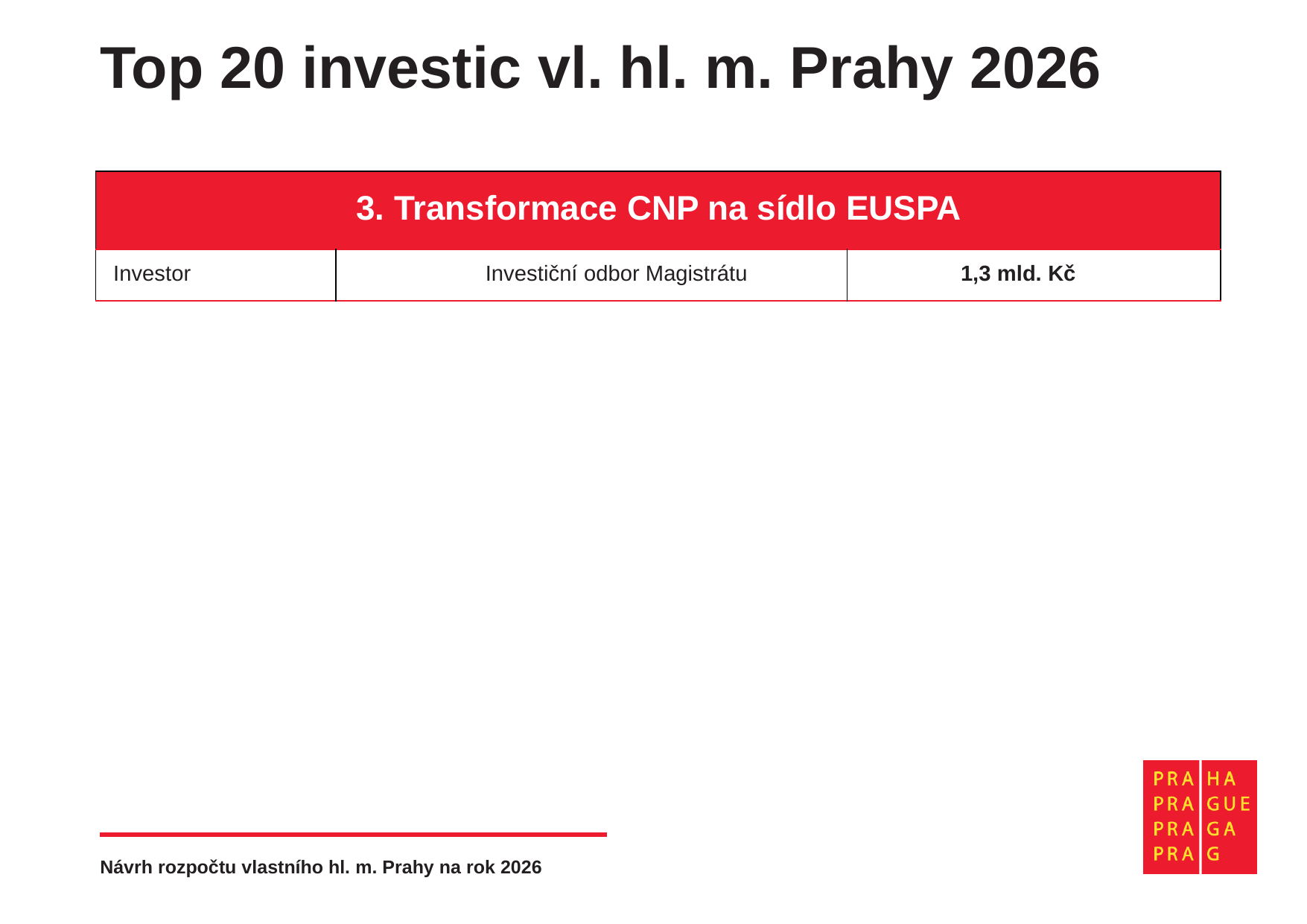

# Top 20 investic vl. hl. m. Prahy 2026
| 3. Transformace CNP na sídlo EUSPA |  |  |
| --- | --- | --- |
| Investor | Investiční odbor Magistrátu | 1,3 mld. Kč |

Návrh rozpočtu vlastního hl. m. Prahy na rok 2026